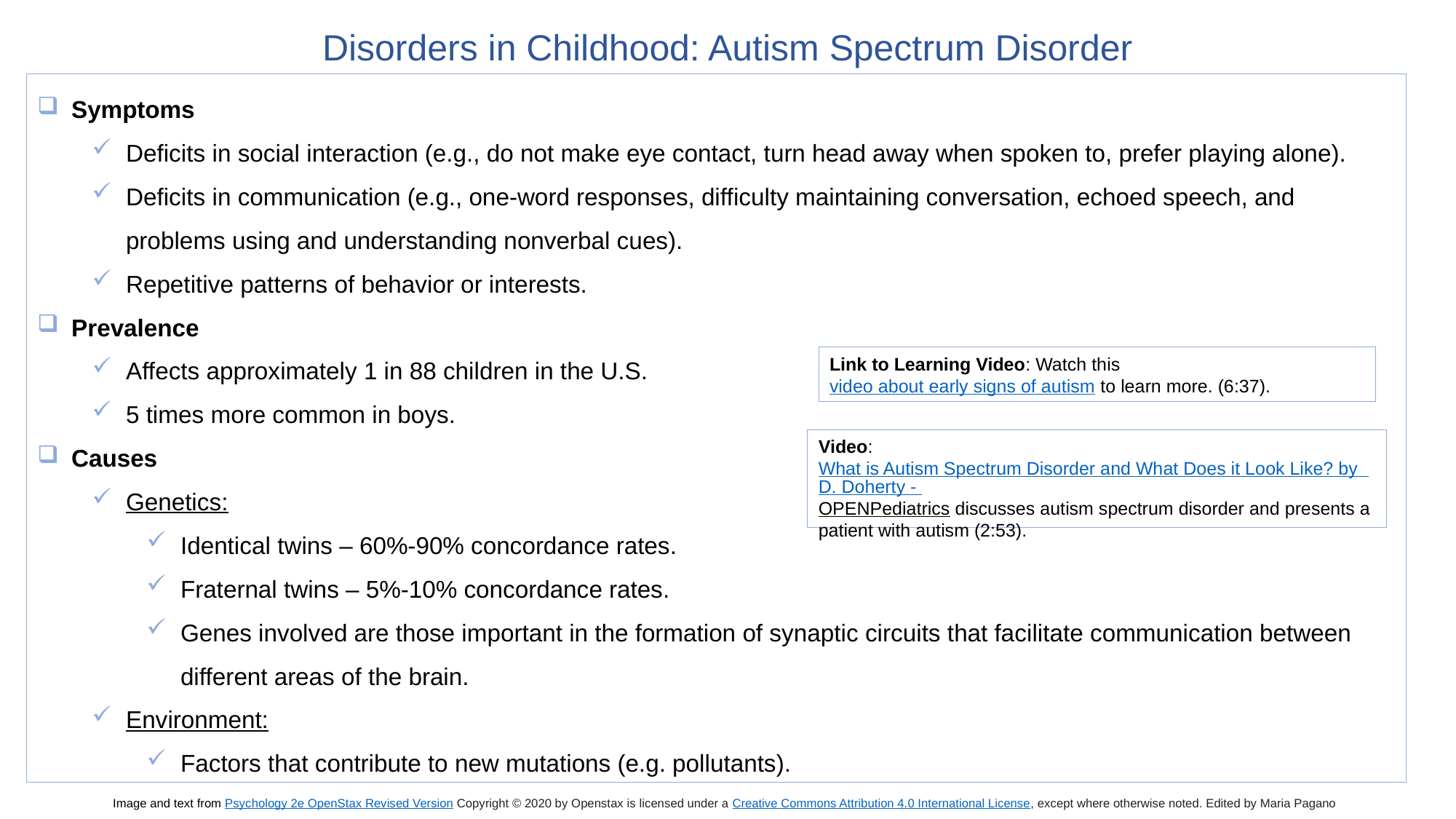

Disorders in Childhood: Autism Spectrum Disorder
Symptoms
Deficits in social interaction (e.g., do not make eye contact, turn head away when spoken to, prefer playing alone).
Deficits in communication (e.g., one-word responses, difficulty maintaining conversation, echoed speech, and problems using and understanding nonverbal cues).
Repetitive patterns of behavior or interests.
Prevalence
Affects approximately 1 in 88 children in the U.S.
5 times more common in boys.
Causes
Genetics:
Identical twins – 60%-90% concordance rates.
Fraternal twins – 5%-10% concordance rates.
Genes involved are those important in the formation of synaptic circuits that facilitate communication between different areas of the brain.
Environment:
Factors that contribute to new mutations (e.g. pollutants).
Link to Learning Video: Watch this video about early signs of autism to learn more. (6:37).
Video: What is Autism Spectrum Disorder and What Does it Look Like? by  D. Doherty - OPENPediatrics discusses autism spectrum disorder and presents a patient with autism (2:53).
Image and text from Psychology 2e OpenStax Revised Version Copyright © 2020 by Openstax is licensed under a Creative Commons Attribution 4.0 International License, except where otherwise noted. Edited by Maria Pagano